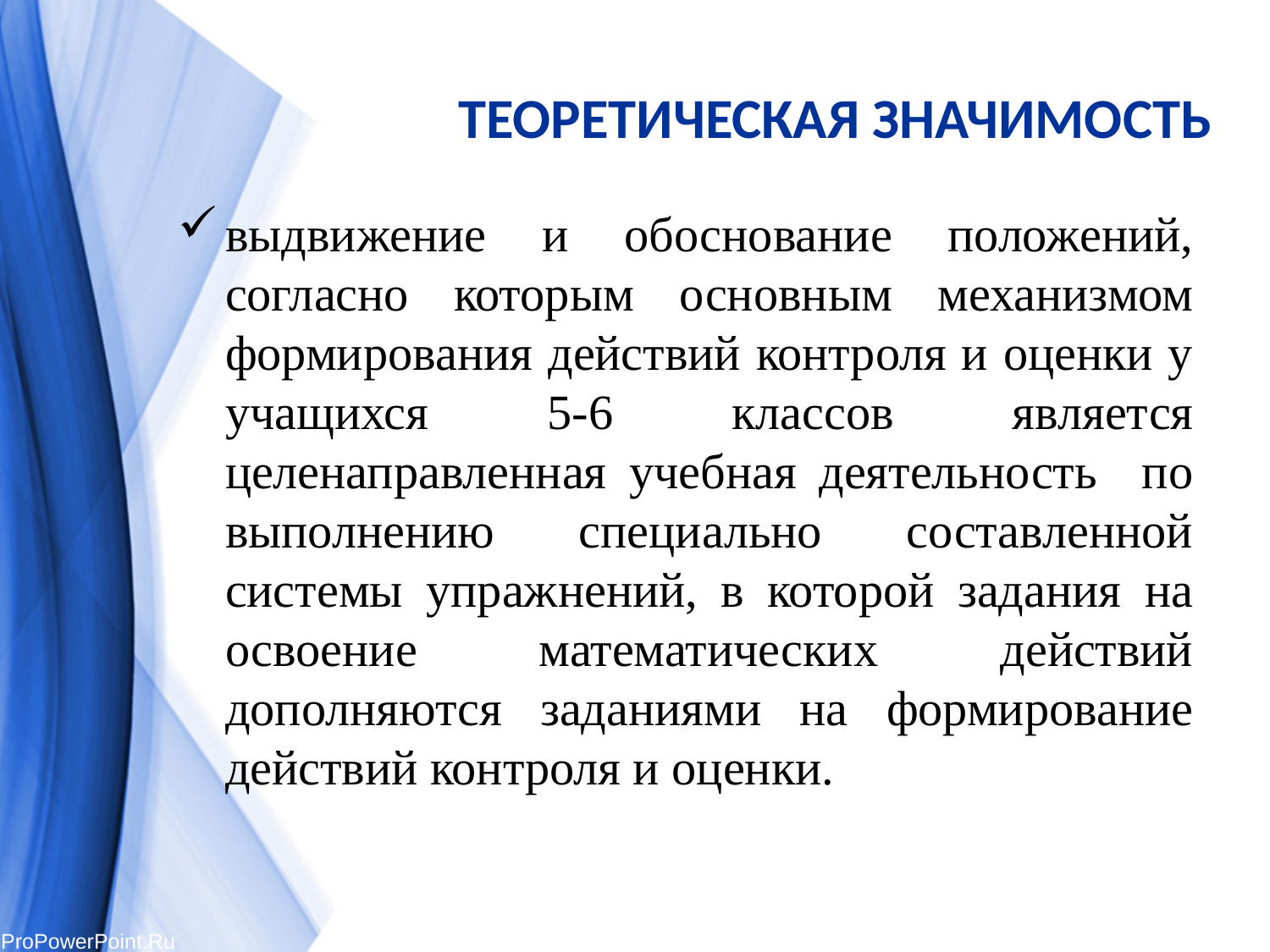

# ТЕОРЕТИЧЕСКАЯ ЗНАЧИМОСТЬ
выдвижение и обоснование положений, согласно которым основным механизмом формирования действий контроля и оценки у учащихся 5-6 классов является целенаправленная учебная деятельность  по выполнению специально составленной системы упражнений, в которой задания на освоение математических действий дополняются заданиями на формирование действий контроля и оценки.